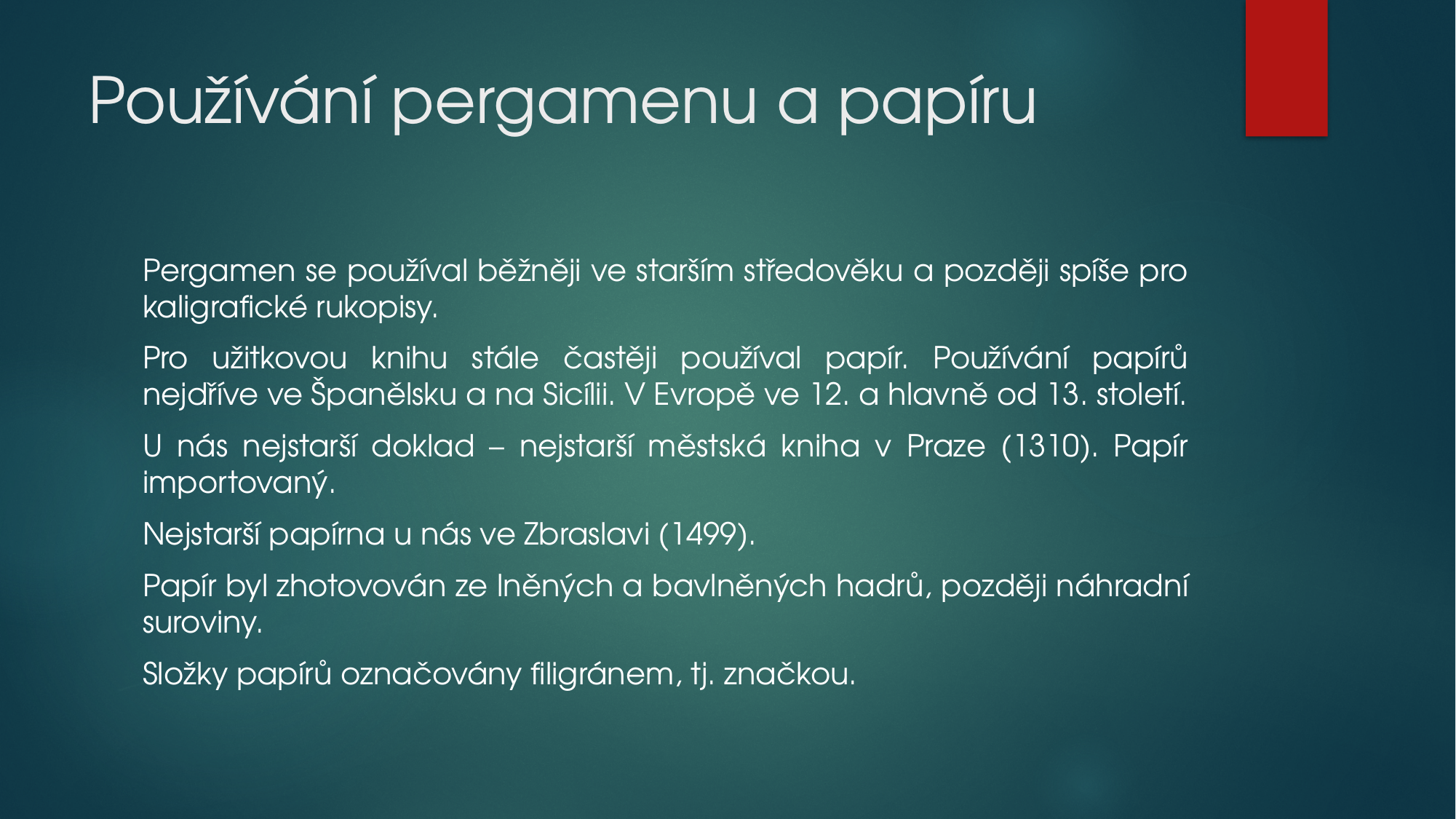

# Používání pergamenu a papíru
Pergamen se používal běžněji ve starším středověku a později spíše pro kaligrafické rukopisy.
Pro užitkovou knihu stále častěji používal papír. Používání papírů nejdříve ve Španělsku a na Sicílii. V Evropě ve 12. a hlavně od 13. století.
U nás nejstarší doklad – nejstarší městská kniha v Praze (1310). Papír importovaný.
Nejstarší papírna u nás ve Zbraslavi (1499).
Papír byl zhotovován ze lněných a bavlněných hadrů, později náhradní suroviny.
Složky papírů označovány filigránem, tj. značkou.